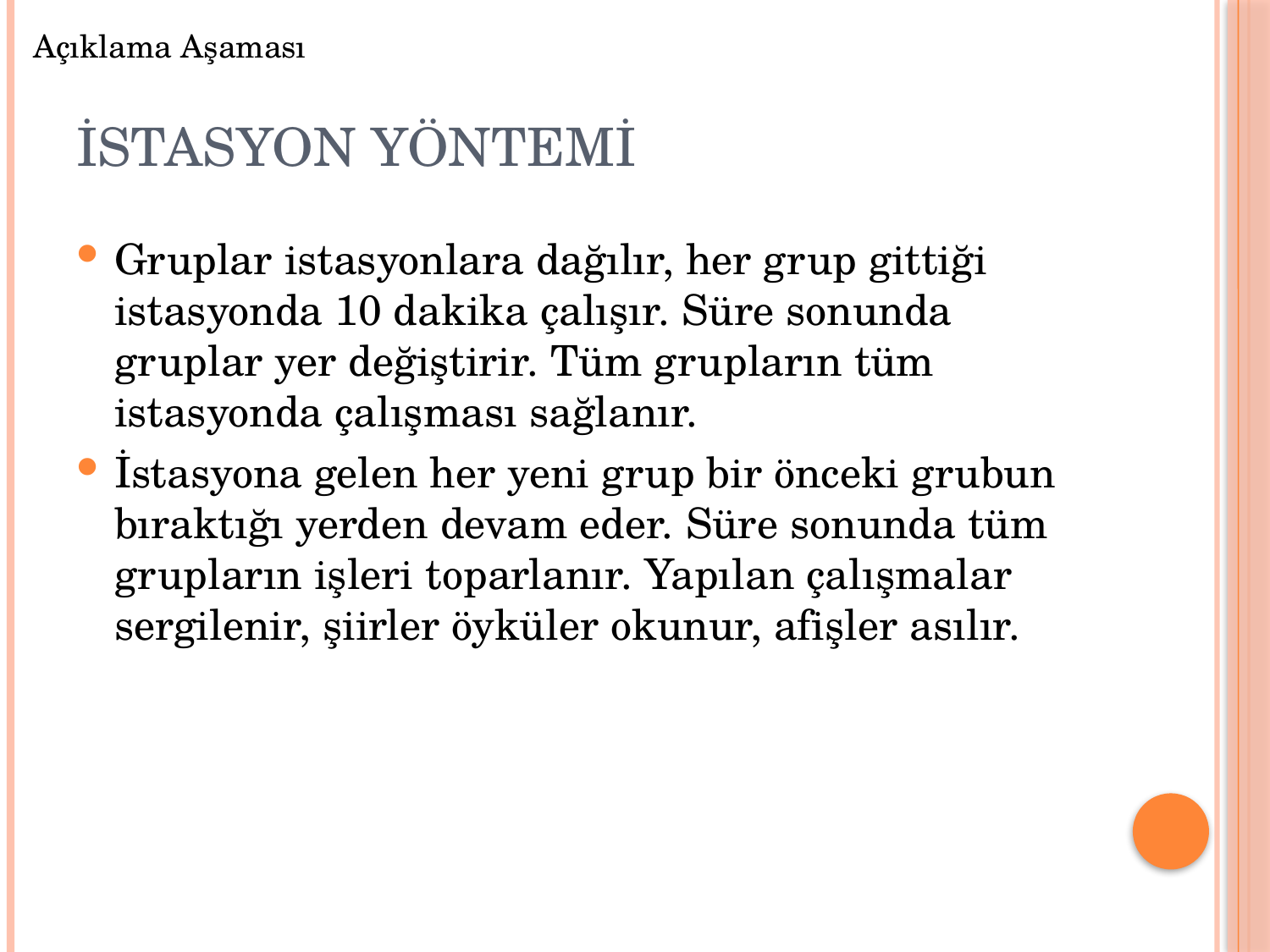

Açıklama Aşaması
# İstasyon Yöntemi
Gruplar istasyonlara dağılır, her grup gittiği istasyonda 10 dakika çalışır. Süre sonunda gruplar yer değiştirir. Tüm grupların tüm istasyonda çalışması sağlanır.
İstasyona gelen her yeni grup bir önceki grubun bıraktığı yerden devam eder. Süre sonunda tüm grupların işleri toparlanır. Yapılan çalışmalar sergilenir, şiirler öyküler okunur, afişler asılır.